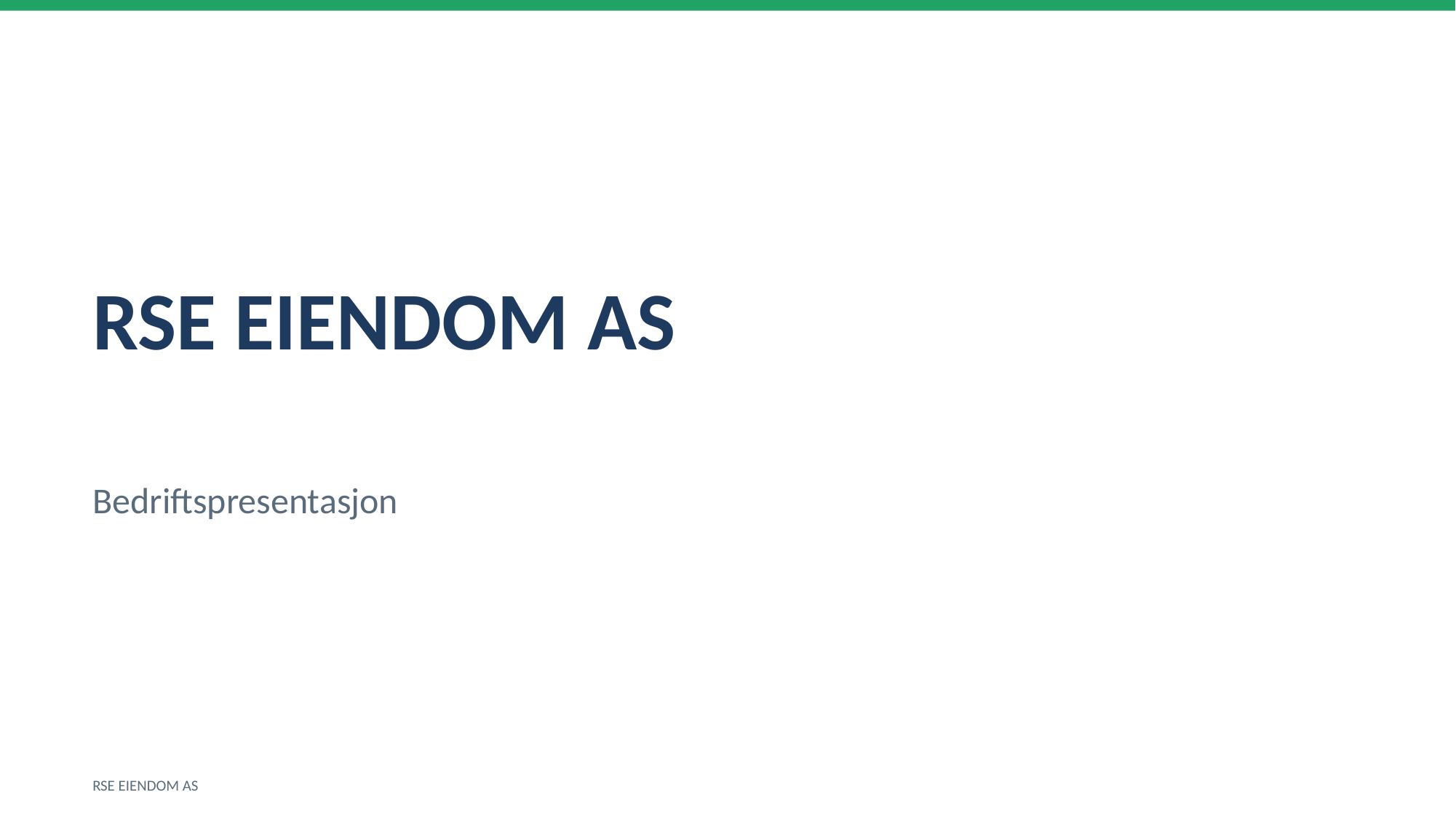

RSE EIENDOM AS
Bedriftspresentasjon
RSE EIENDOM AS